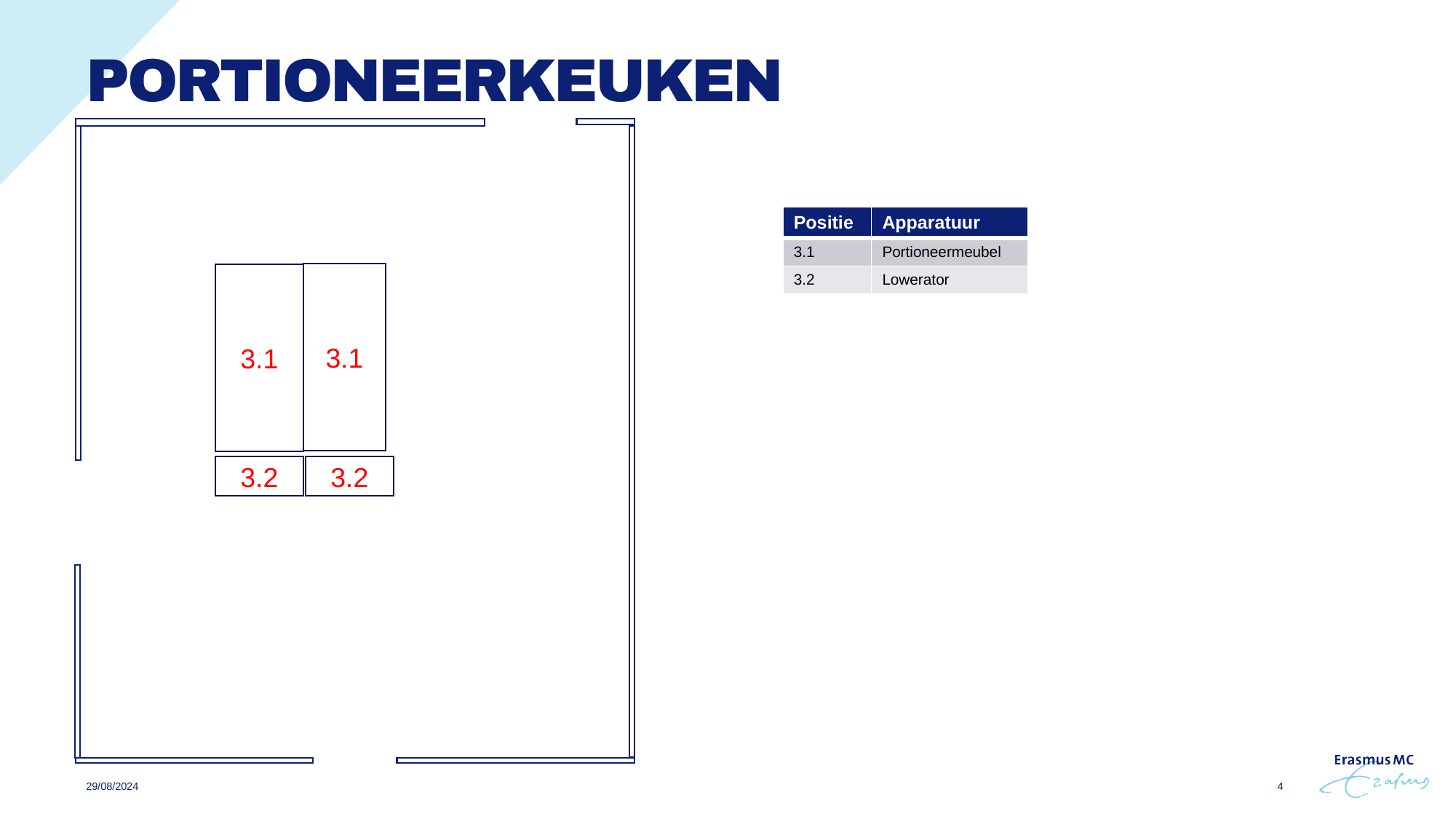

# Portioneerkeuken

| Positie | Apparatuur |
| --- | --- |
| 3.1 | Portioneermeubel |
| 3.2 | Lowerator |
3.1
3.1
3.2
3.2

29/08/2024
4